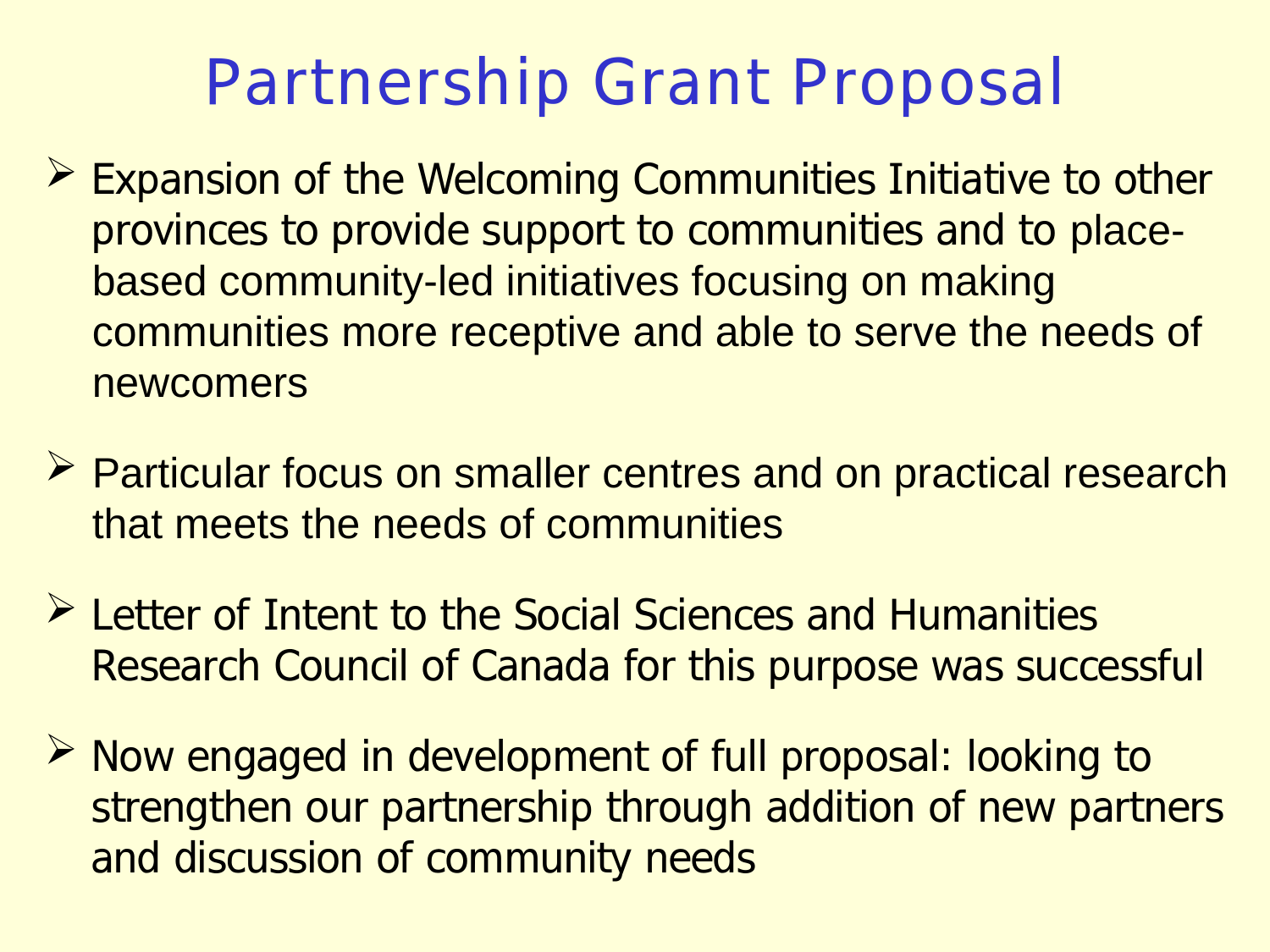

# Partnership Grant Proposal
Expansion of the Welcoming Communities Initiative to other provinces to provide support to communities and to place-based community-led initiatives focusing on making communities more receptive and able to serve the needs of newcomers
Particular focus on smaller centres and on practical research that meets the needs of communities
Letter of Intent to the Social Sciences and Humanities Research Council of Canada for this purpose was successful
Now engaged in development of full proposal: looking to strengthen our partnership through addition of new partners and discussion of community needs